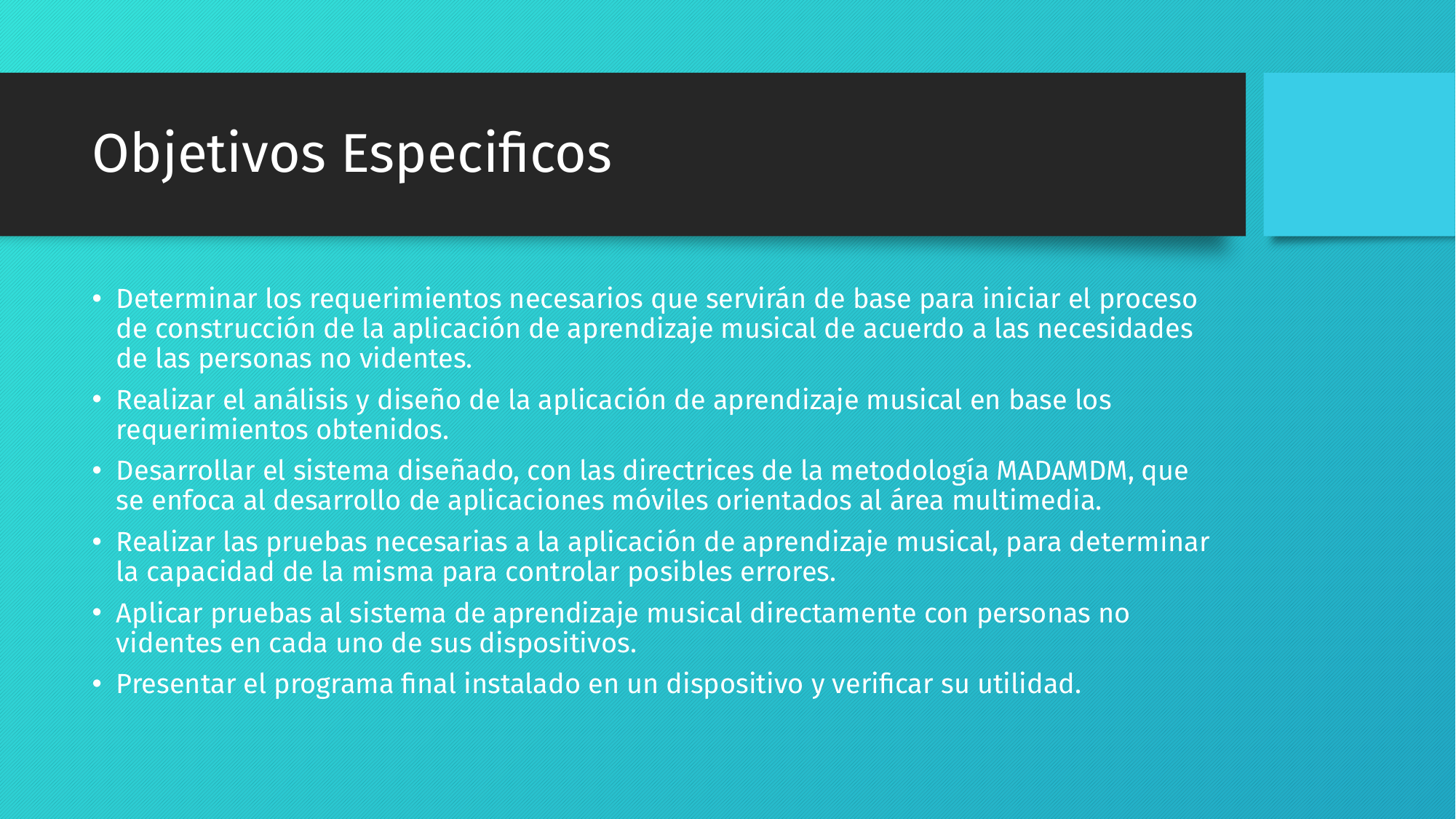

# Objetivos Especificos
Determinar los requerimientos necesarios que servirán de base para iniciar el proceso de construcción de la aplicación de aprendizaje musical de acuerdo a las necesidades de las personas no videntes.
Realizar el análisis y diseño de la aplicación de aprendizaje musical en base los requerimientos obtenidos.
Desarrollar el sistema diseñado, con las directrices de la metodología MADAMDM, que se enfoca al desarrollo de aplicaciones móviles orientados al área multimedia.
Realizar las pruebas necesarias a la aplicación de aprendizaje musical, para determinar la capacidad de la misma para controlar posibles errores.
Aplicar pruebas al sistema de aprendizaje musical directamente con personas no videntes en cada uno de sus dispositivos.
Presentar el programa final instalado en un dispositivo y verificar su utilidad.